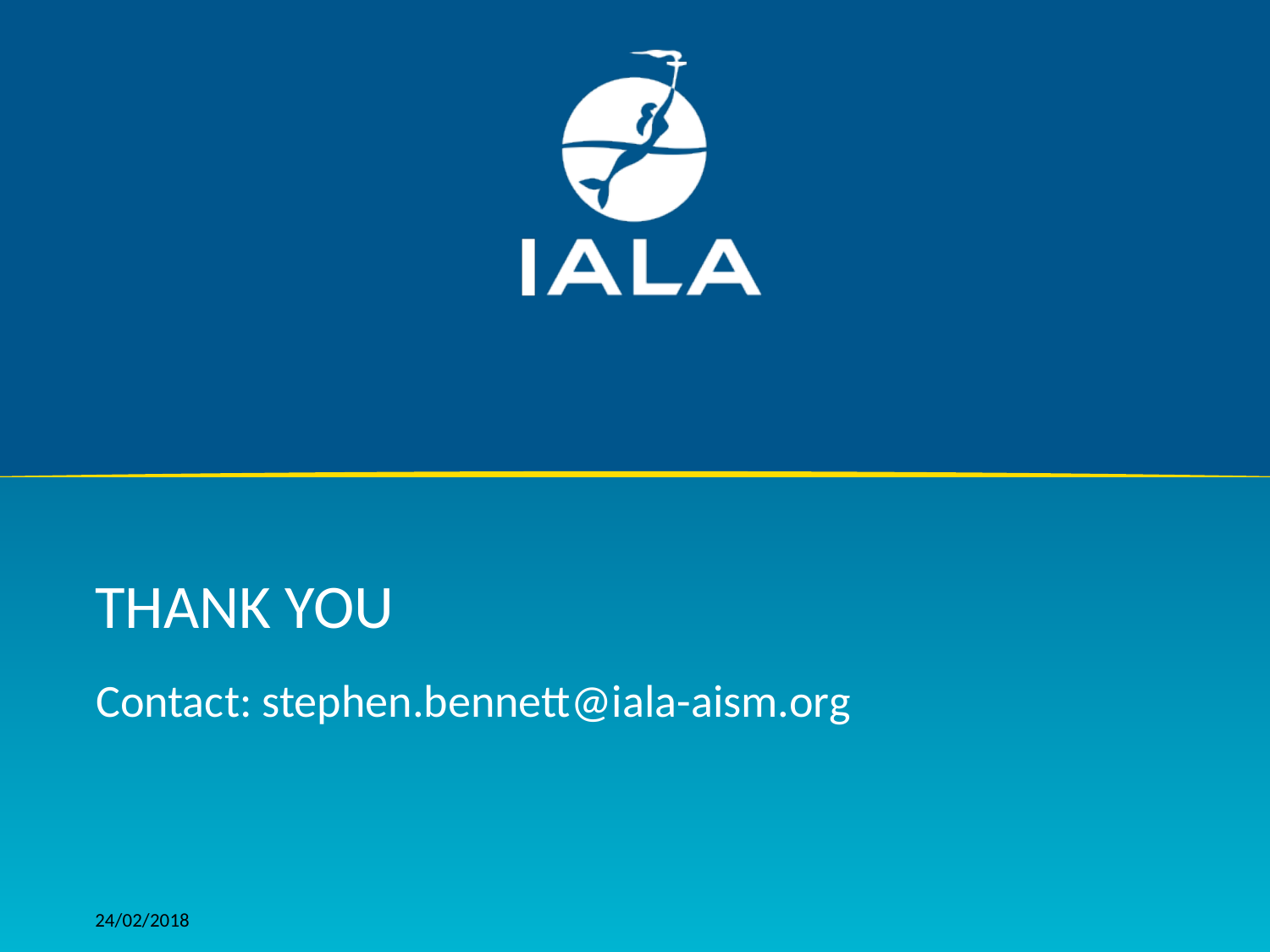

# Thank you
Contact: stephen.bennett@iala-aism.org
Brief to SWPHC Fiji 20 Feb 2018
22
24/02/2018